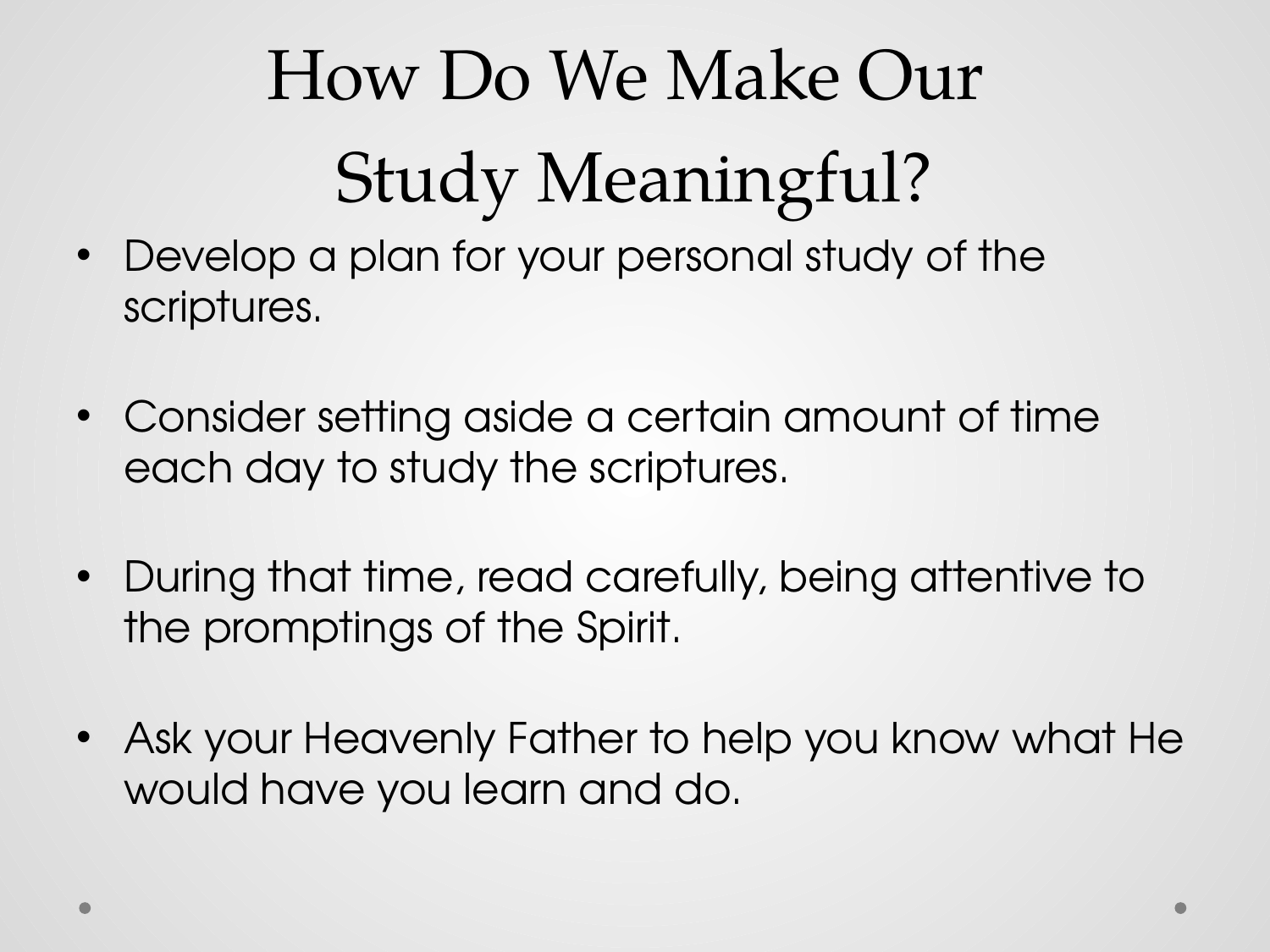

# How Do We Make Our Study Meaningful?
Develop a plan for your personal study of the scriptures.
Consider setting aside a certain amount of time each day to study the scriptures.
During that time, read carefully, being attentive to the promptings of the Spirit.
Ask your Heavenly Father to help you know what He would have you learn and do.